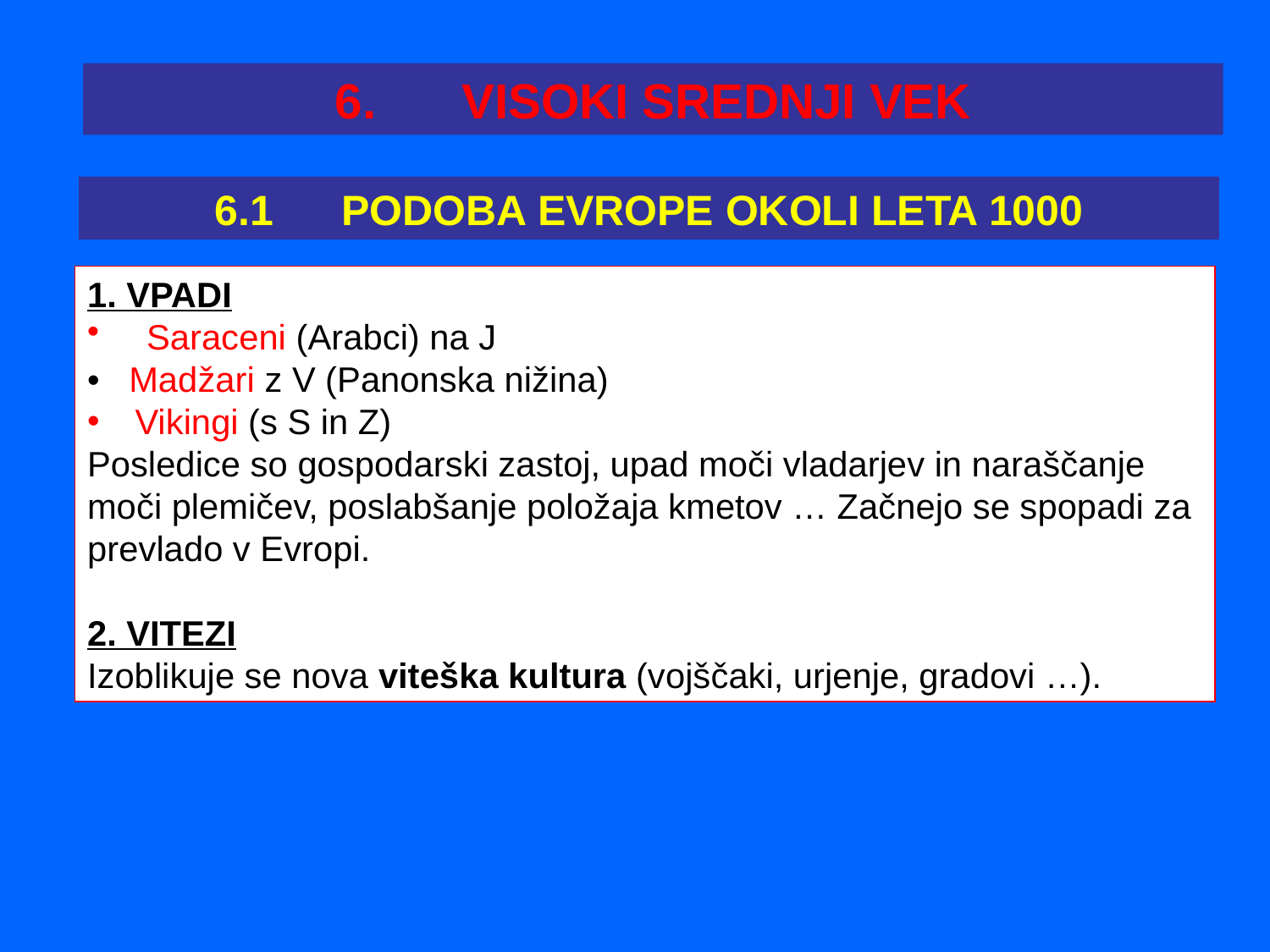

6.	VISOKI SREDNJI VEK
6.1	PODOBA EVROPE OKOLI LETA 1000
1. VPADI
   Saraceni (Arabci) na J
•   Madžari z V (Panonska nižina)
Vikingi (s S in Z)
Posledice so gospodarski zastoj, upad moči vladarjev in naraščanje moči plemičev, poslabšanje položaja kmetov … Začnejo se spopadi za prevlado v Evropi.

2. VITEZI
Izoblikuje se nova viteška kultura (vojščaki, urjenje, gradovi …).